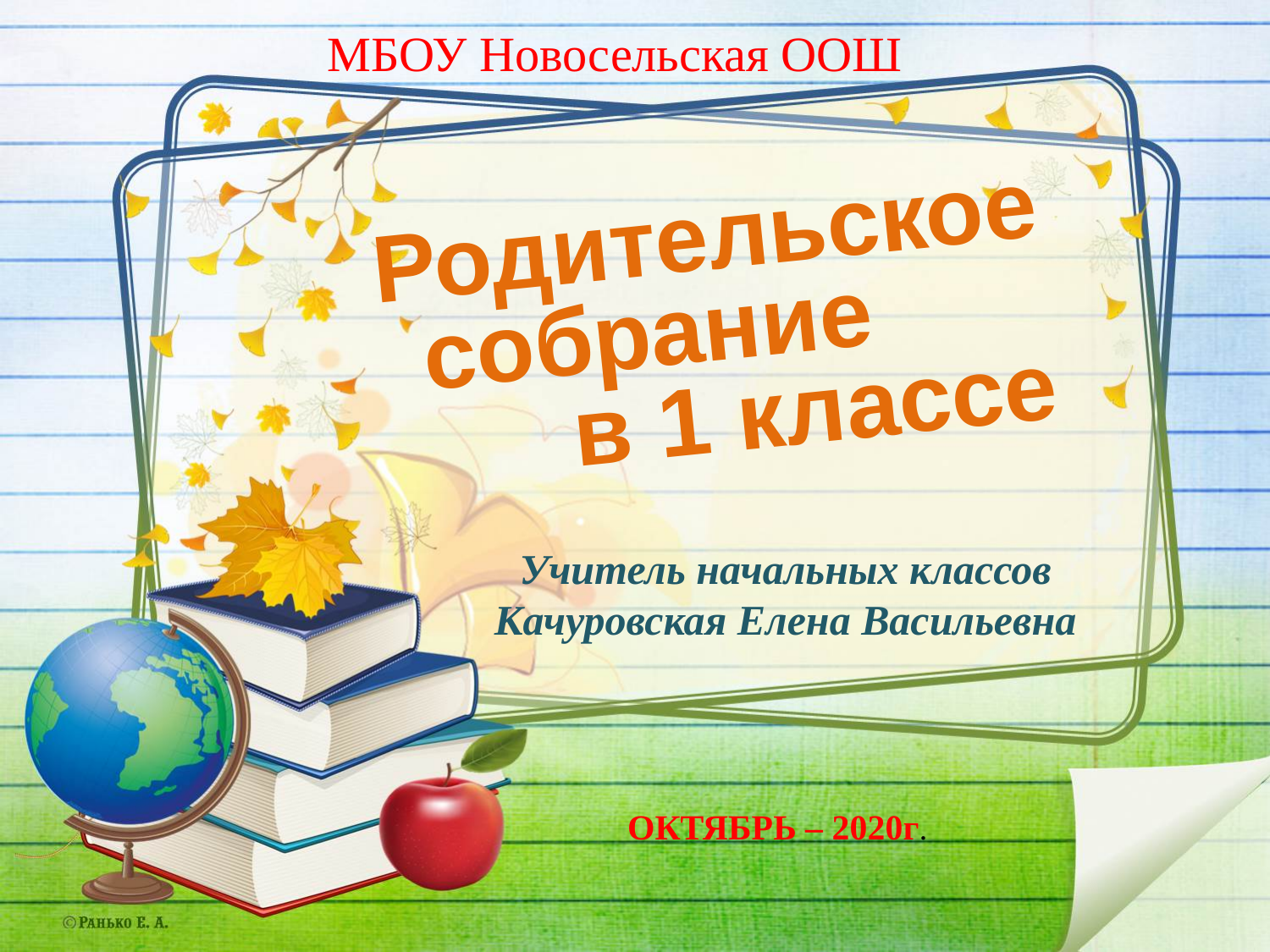

МБОУ Новосельская ООШ
Родительское собрание
       в 1 классе
Учитель начальных классов
Качуровская Елена Васильевна

ОКТЯБРЬ – 2020г.